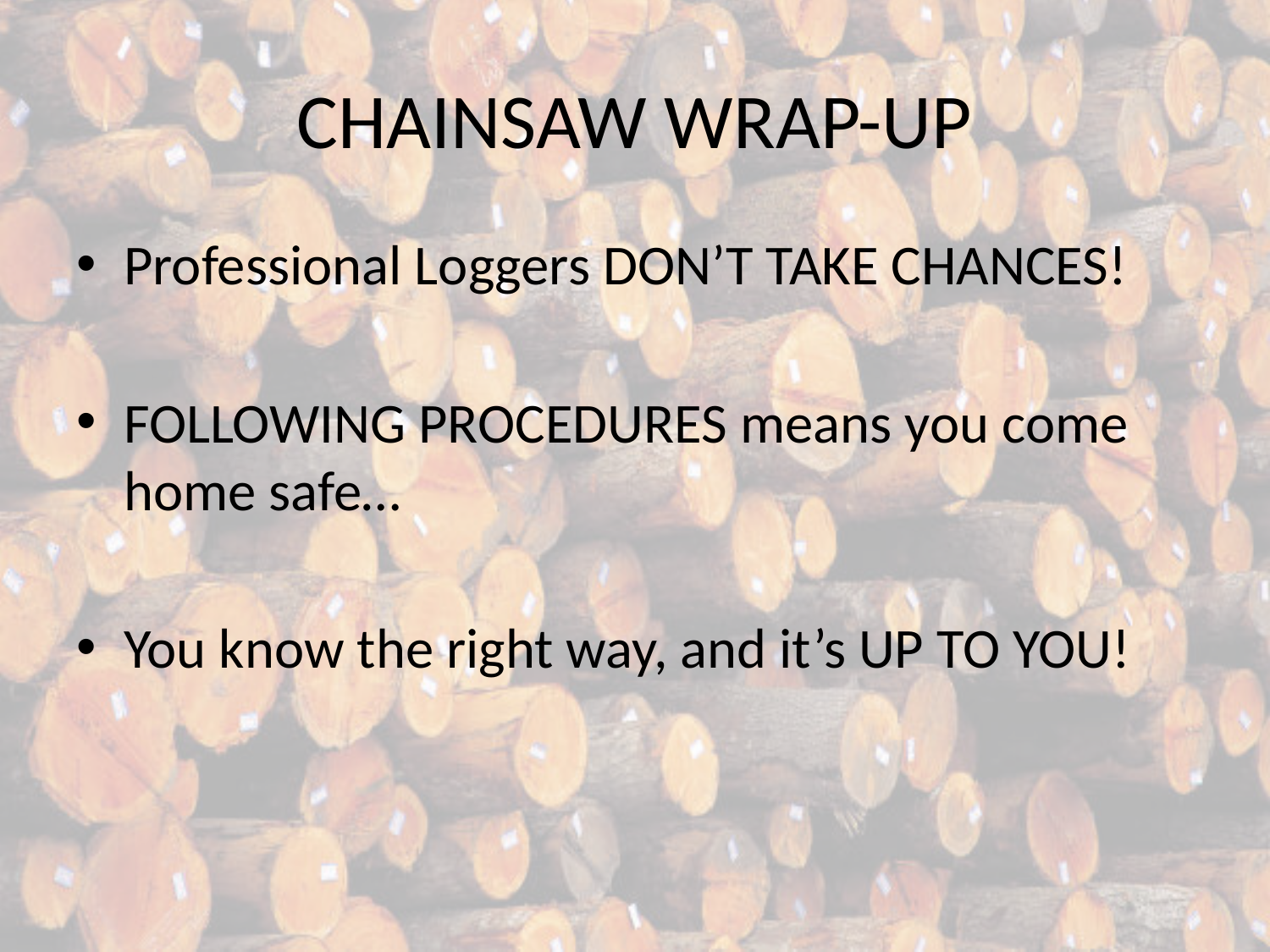

# CHAINSAW WRAP-UP
Professional Loggers DON’T TAKE CHANCES!

FOLLOWING PROCEDURES means you come home safe…

You know the right way, and it’s UP TO YOU!